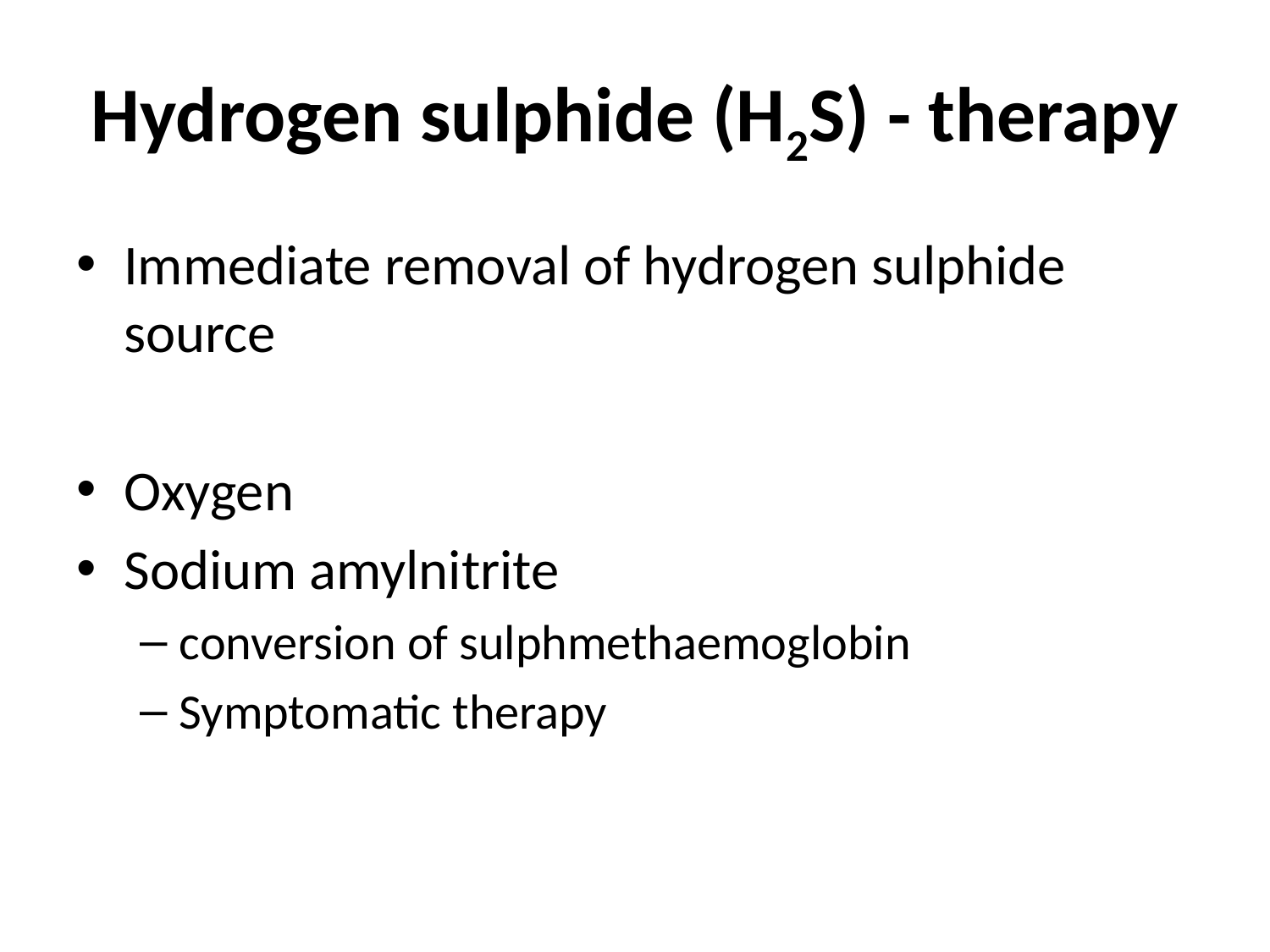

# Hydrogen sulphide (H2S) - therapy
Immediate removal of hydrogen sulphide source

Oxygen
Sodium amylnitrite
conversion of sulphmethaemoglobin
Symptomatic therapy